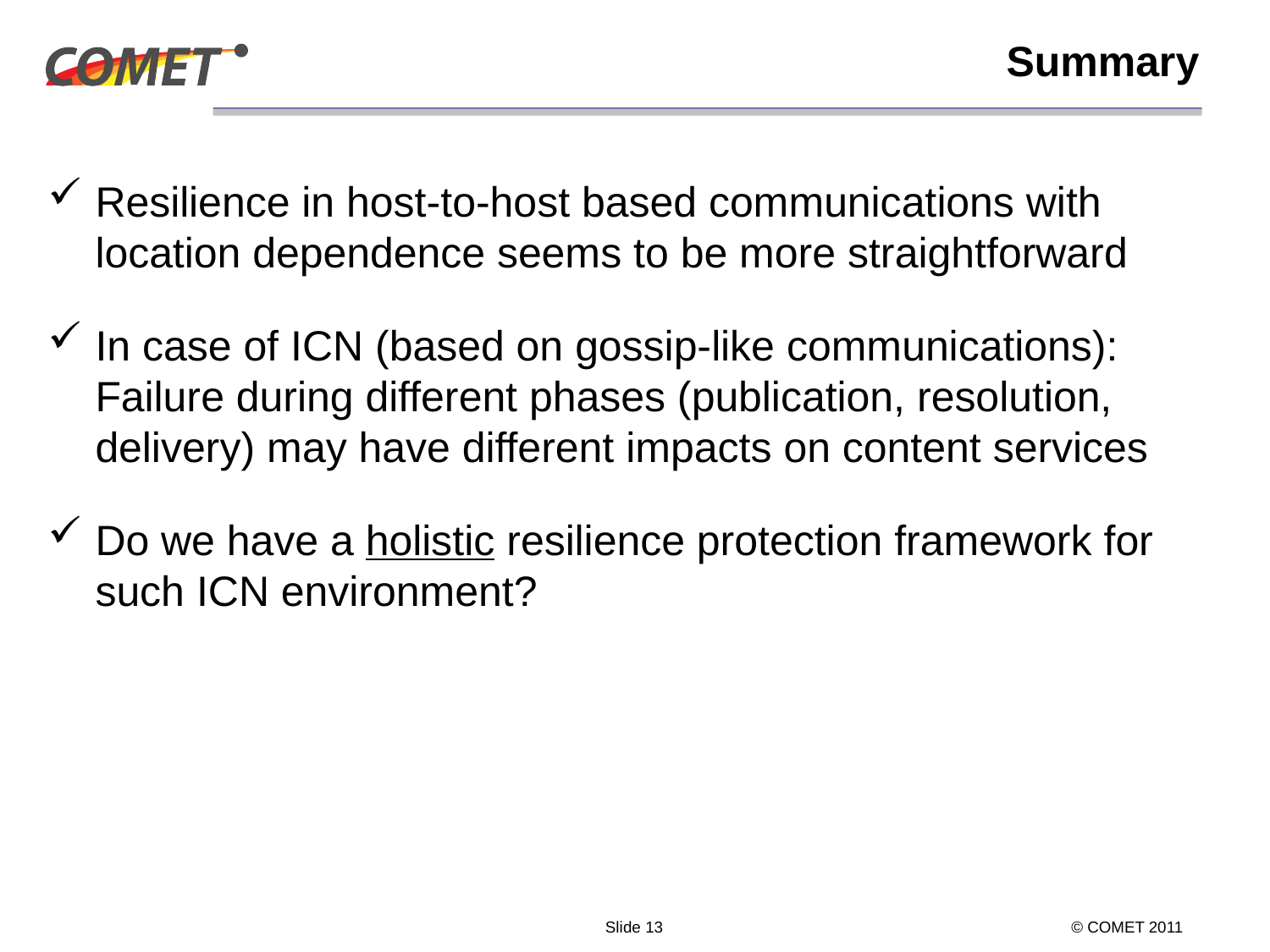

# Summary
Resilience in host-to-host based communications with location dependence seems to be more straightforward
In case of ICN (based on gossip-like communications): Failure during different phases (publication, resolution, delivery) may have different impacts on content services
Do we have a holistic resilience protection framework for such ICN environment?
Slide 13
© COMET 2011